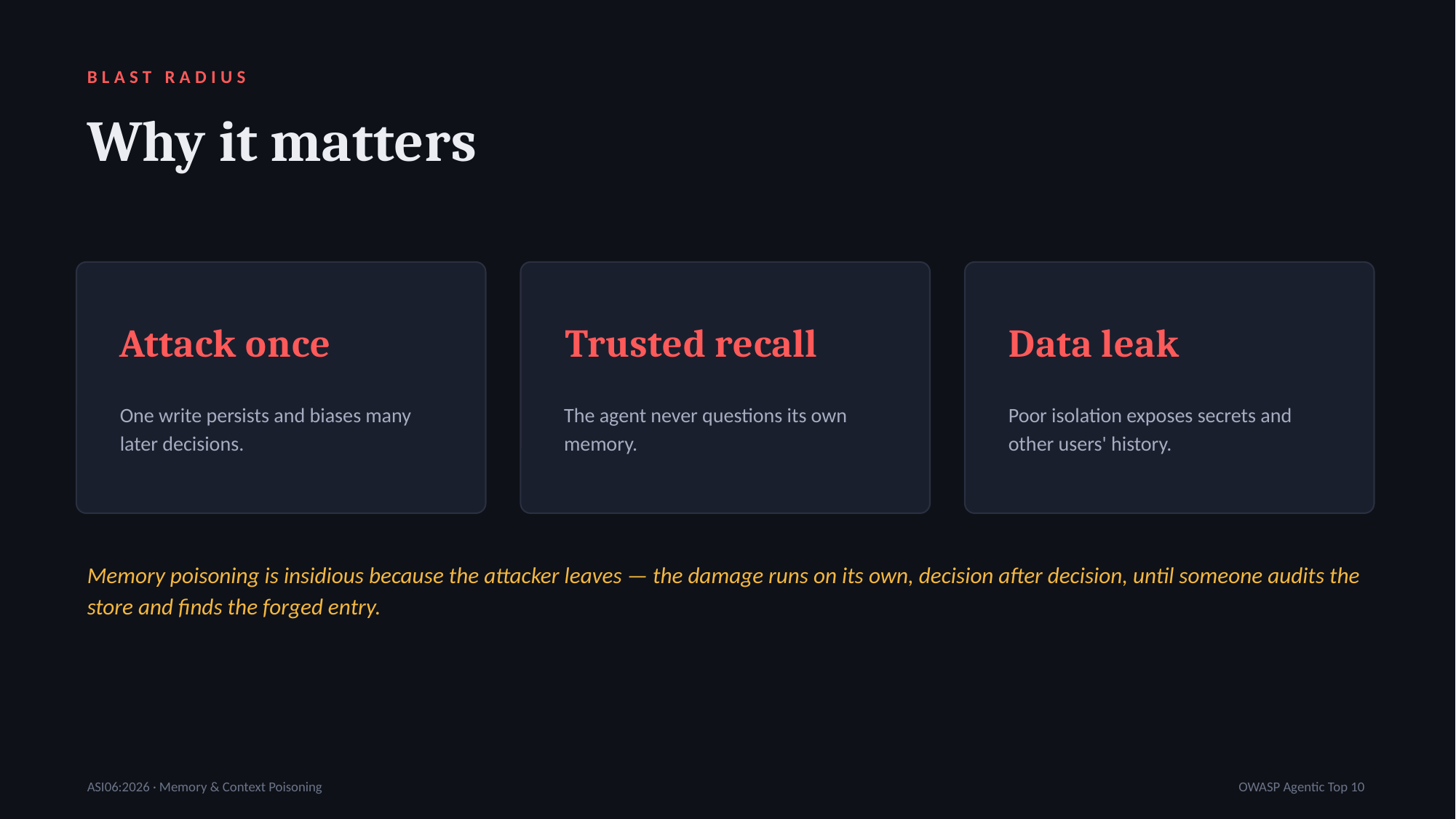

BLAST RADIUS
Why it matters

Attack once
Trusted recall
Data leak
One write persists and biases many later decisions.
The agent never questions its own memory.
Poor isolation exposes secrets and other users' history.
Memory poisoning is insidious because the attacker leaves — the damage runs on its own, decision after decision, until someone audits the store and finds the forged entry.
ASI06:2026 · Memory & Context Poisoning
OWASP Agentic Top 10